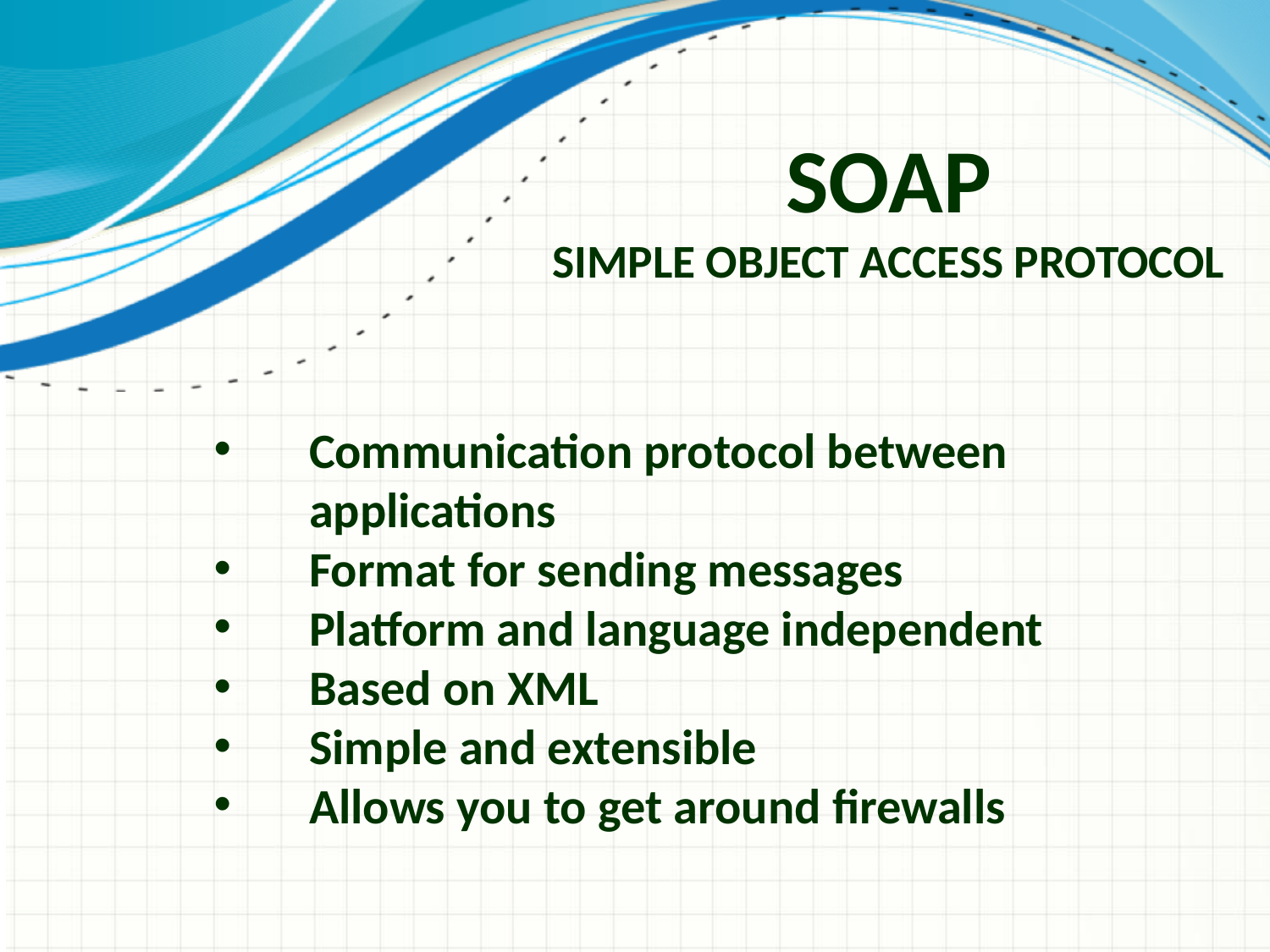

# SOAP Simple Object Access Protocol
Communication protocol between applications
Format for sending messages
Platform and language independent
Based on XML
Simple and extensible
Allows you to get around firewalls